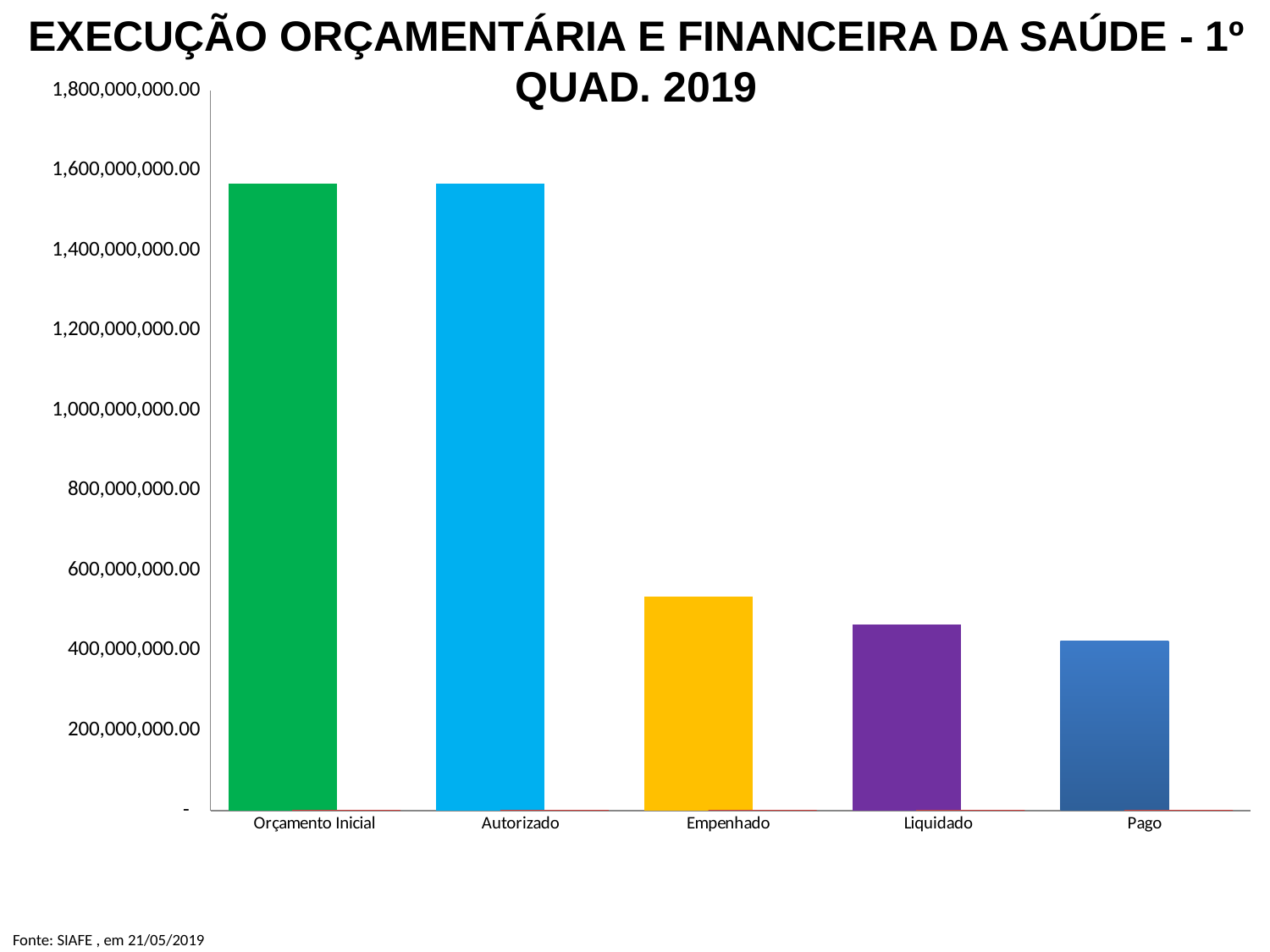

EXECUÇÃO ORÇAMENTÁRIA E FINANCEIRA DA SAÚDE - 1º QUAD. 2019

### Chart

| Category | Valor (R$) | % |
|---|---|---|
| Orçamento Inicial | 1566424090.0 | 0.9916376283552185 |
| Autorizado  | 1567091090.0 | 1.0004258106117356 |
| Empenhado  | 534423443.17999995 | 0.34102895906325403 |
| Liquidado | 464740384.03000003 | 0.8696107739298221 |
| Pago  | 424176911.6500001 | 0.9127179953068559 |
Fonte: SIAFE , em 21/05/2019